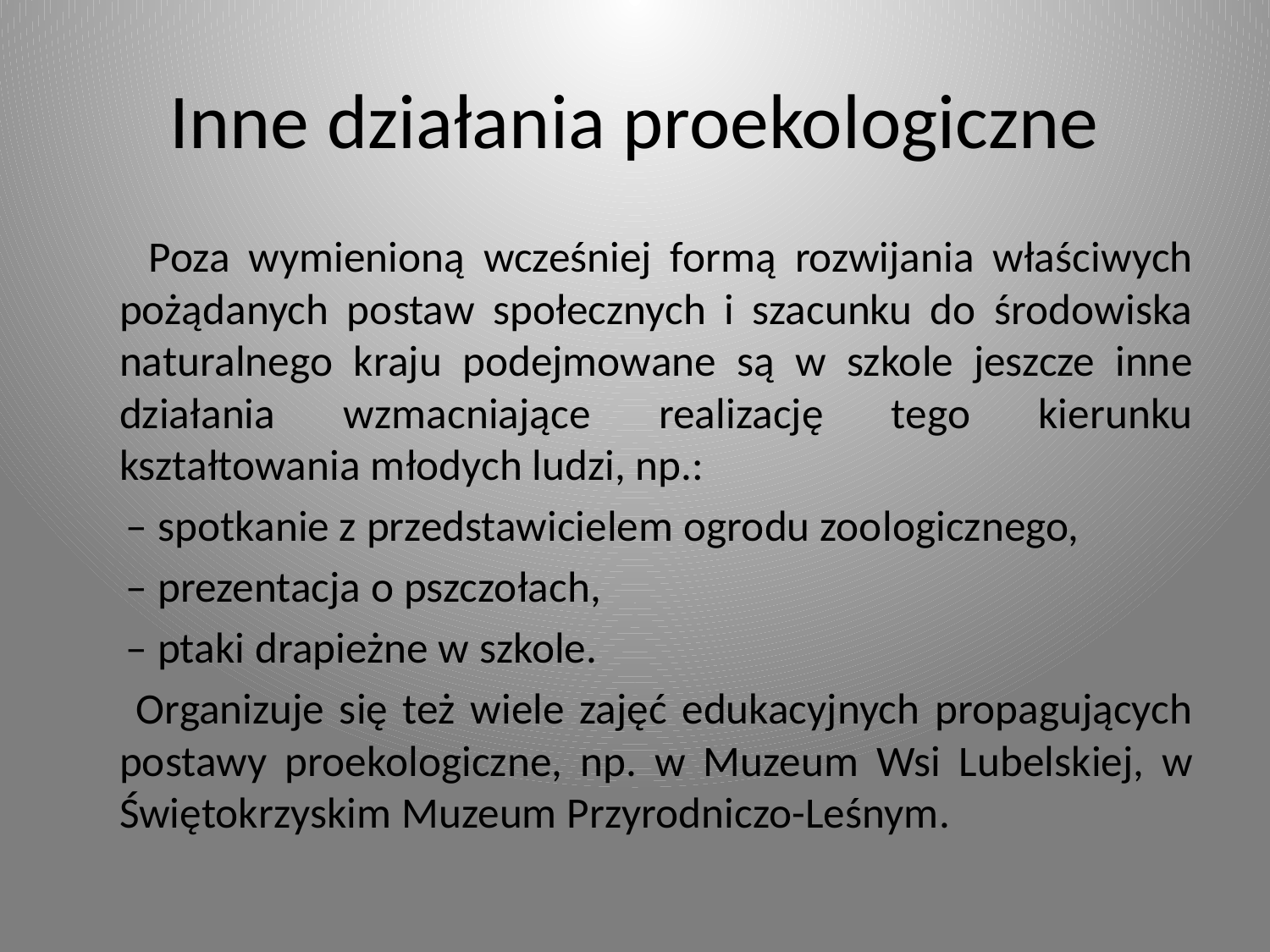

# Inne działania proekologiczne
    Poza wymienioną wcześniej formą rozwijania właściwych pożądanych postaw społecznych i szacunku do środowiska naturalnego kraju podejmowane są w szkole jeszcze inne działania wzmacniające realizację tego kierunku kształtowania młodych ludzi, np.:
     – spotkanie z przedstawicielem ogrodu zoologicznego,
     – prezentacja o pszczołach,
     – ptaki drapieżne w szkole.
    Organizuje się też wiele zajęć edukacyjnych propagujących postawy proekologiczne, np. w Muzeum Wsi Lubelskiej, w Świętokrzyskim Muzeum Przyrodniczo-Leśnym.